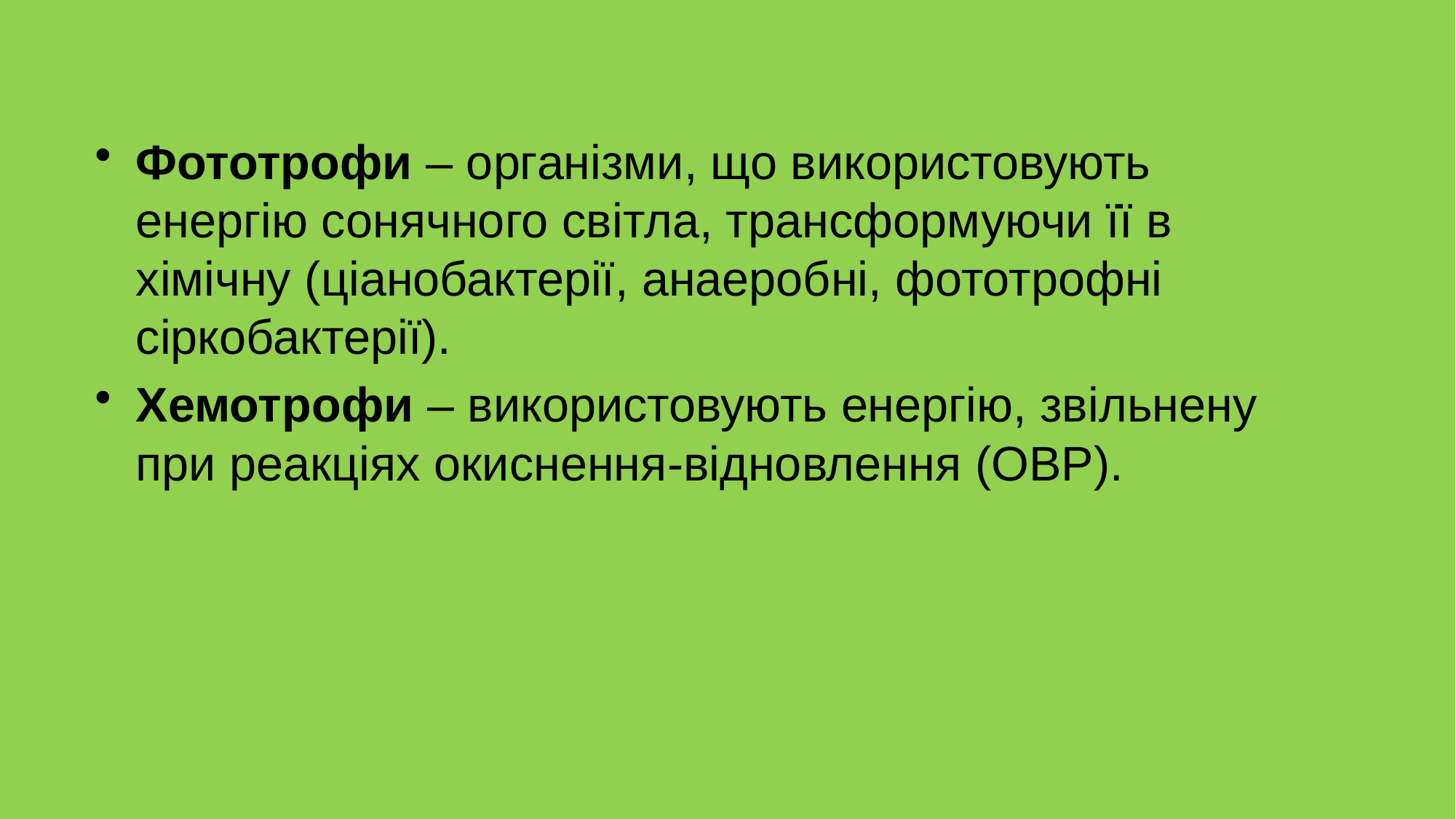

Фототрофи – організми, що використовують енергію сонячного світла, трансформуючи її в хімічну (ціанобактерії, анаеробні, фототрофні сіркобактерії).
Хемотрофи – використовують енергію, звільнену при реакціях окиснення-відновлення (ОВР).